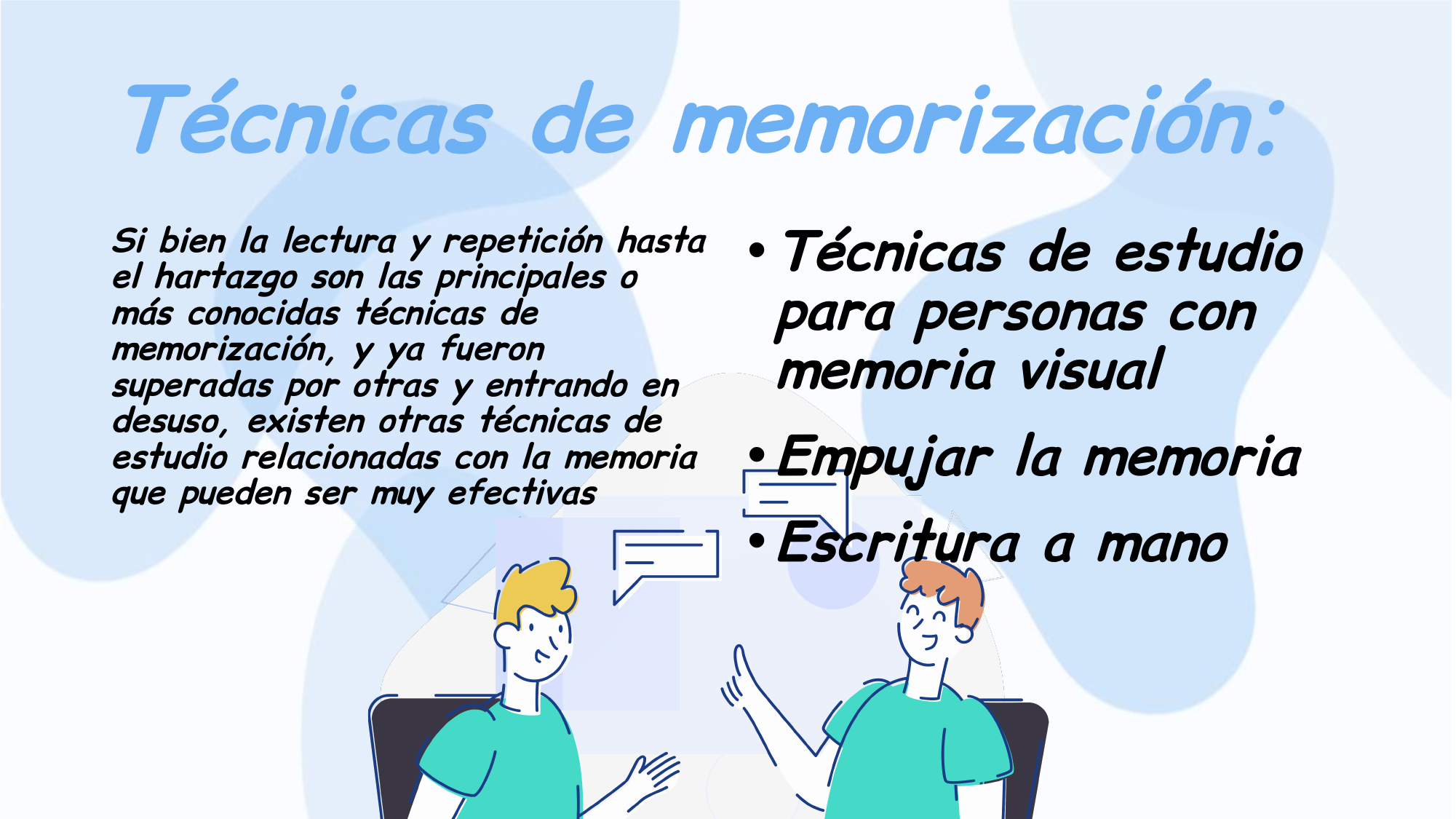

# Técnicas de memorización:
Si bien la lectura y repetición hasta el hartazgo son las principales o más conocidas técnicas de memorización, y ya fueron superadas por otras y entrando en desuso, existen otras técnicas de estudio relacionadas con la memoria que pueden ser muy efectivas
Técnicas de estudio para personas con memoria visual
Empujar la memoria
Escritura a mano